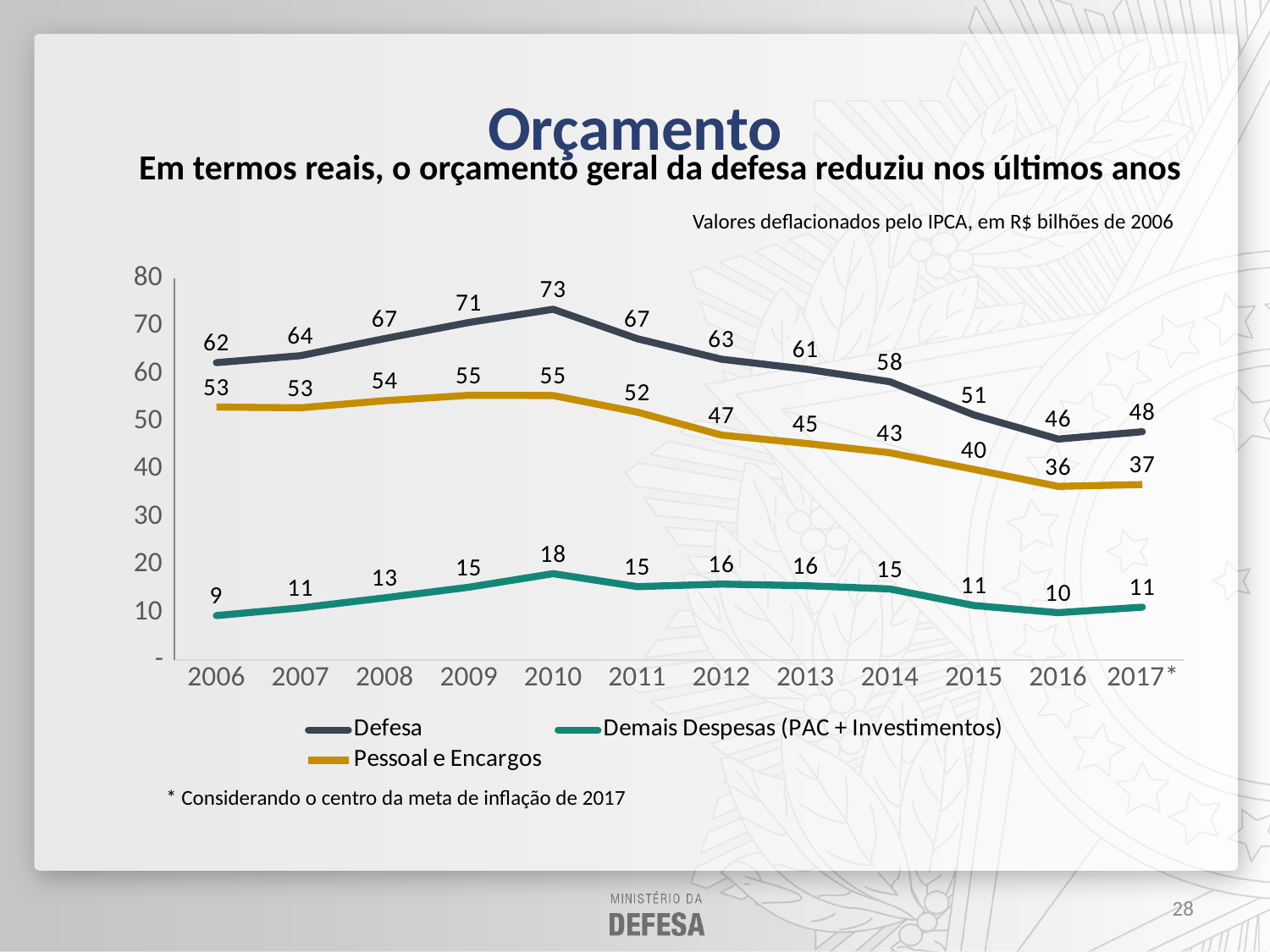

# Orçamento
Em termos reais, o orçamento geral da defesa reduziu nos últimos anos
Valores deflacionados pelo IPCA, em R$ bilhões de 2006

### Chart

| Category | Defesa | Demais Despesas (PAC + Investimentos) | Pessoal e Encargos |
|---|---|---|---|
| 2006 | 62.3 | 9.3 | 53.0 |
| 2007 | 63.76256582096697 | 10.914313068453803 | 52.848252752513154 |
| 2008 | 67.35221274620285 | 13.018414275776124 | 54.333798470426736 |
| 2009 | 70.72285900622953 | 15.253949981735785 | 55.46890902449376 |
| 2010 | 73.49368552879397 | 18.086976059981588 | 55.40670946881236 |
| 2011 | 67.31753246465648 | 15.369299649464953 | 51.94823281519153 |
| 2012 | 63.02821551420003 | 15.902280181578115 | 47.12593533262193 |
| 2013 | 60.950893868374266 | 15.56338909799883 | 45.387504770375436 |
| 2014 | 58.3156699583027 | 14.884994210351303 | 43.43067574795142 |
| 2015 | 51.35412872296463 | 11.412028605103254 | 39.94210011786138 |
| 2016 | 46.29565912603896 | 9.908702309972666 | 36.38695681606628 |
| 2017* | 47.831481645163095 | 11.06234707652451 | 36.7691345686386 |
* Considerando o centro da meta de inflação de 2017
28